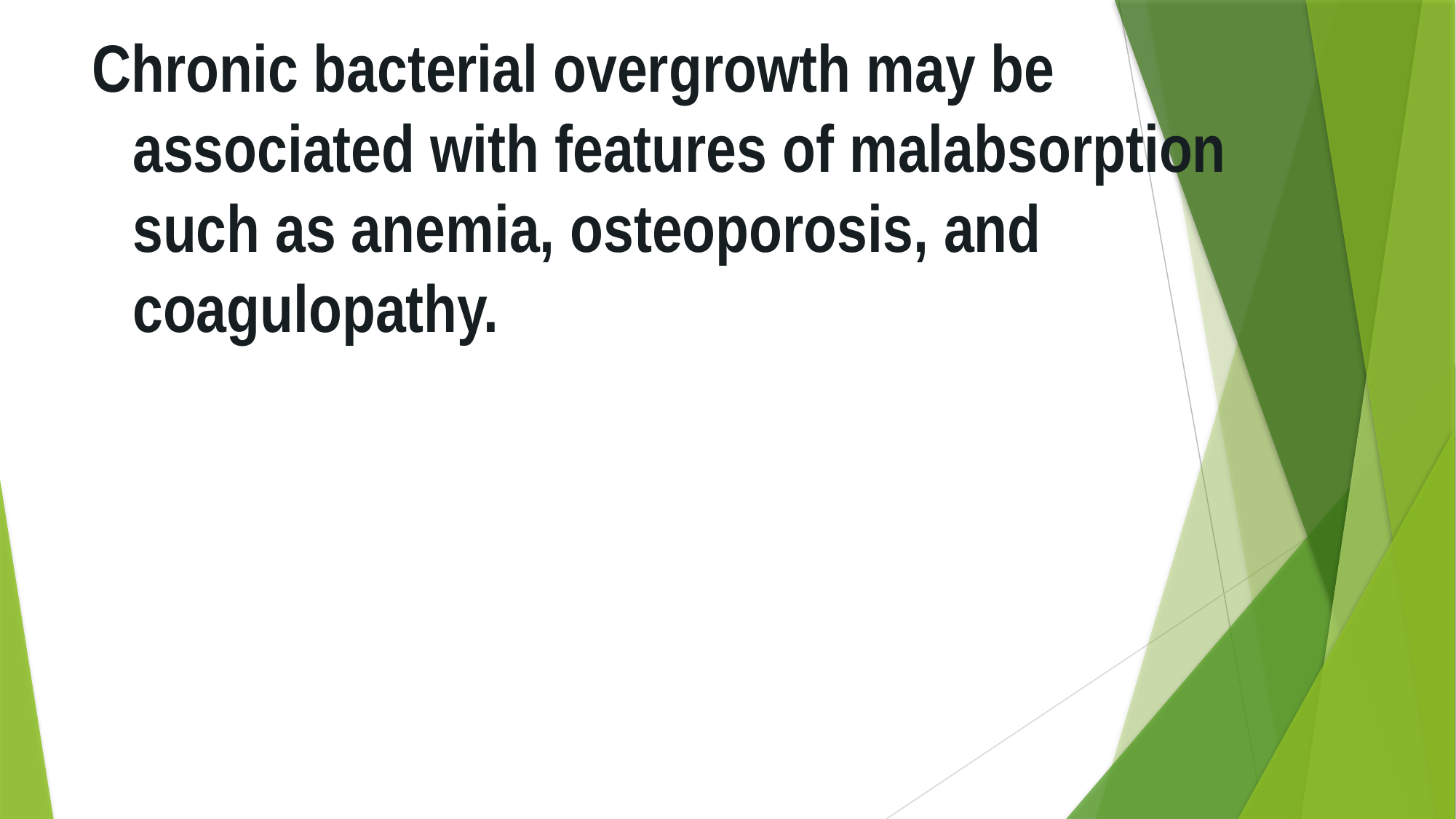

Chronic bacterial overgrowth may be associated with features of malabsorption such as anemia, osteoporosis, and coagulopathy.